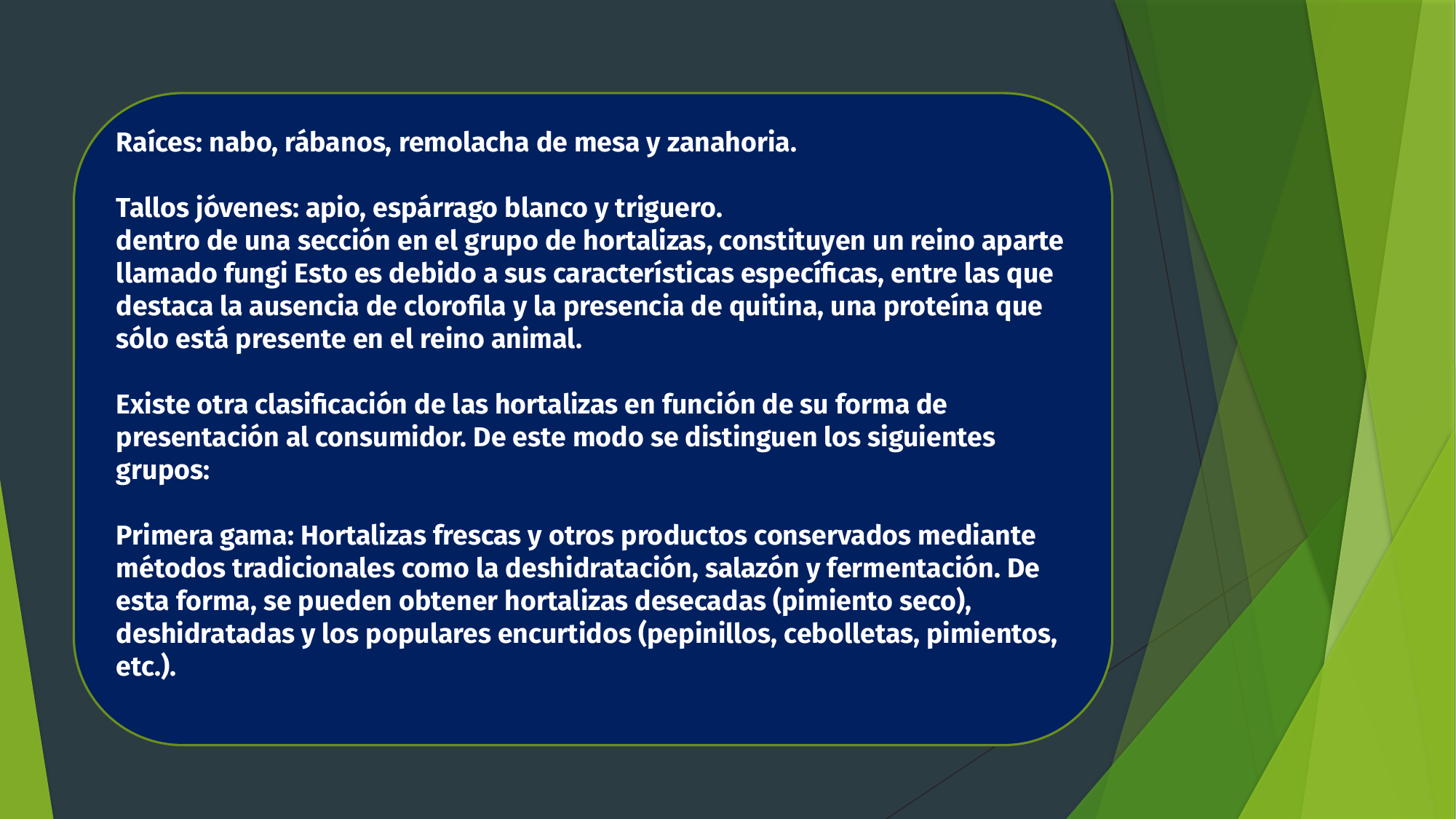

Raíces: nabo, rábanos, remolacha de mesa y zanahoria. 
Tallos jóvenes: apio, espárrago blanco y triguero.
dentro de una sección en el grupo de hortalizas, constituyen un reino aparte llamado fungi Esto es debido a sus características específicas, entre las que destaca la ausencia de clorofila y la presencia de quitina, una proteína que sólo está presente en el reino animal. 
Existe otra clasificación de las hortalizas en función de su forma de presentación al consumidor. De este modo se distinguen los siguientes grupos: 
Primera gama: Hortalizas frescas y otros productos conservados mediante métodos tradicionales como la deshidratación, salazón y fermentación. De esta forma, se pueden obtener hortalizas desecadas (pimiento seco), deshidratadas y los populares encurtidos (pepinillos, cebolletas, pimientos, etc.).